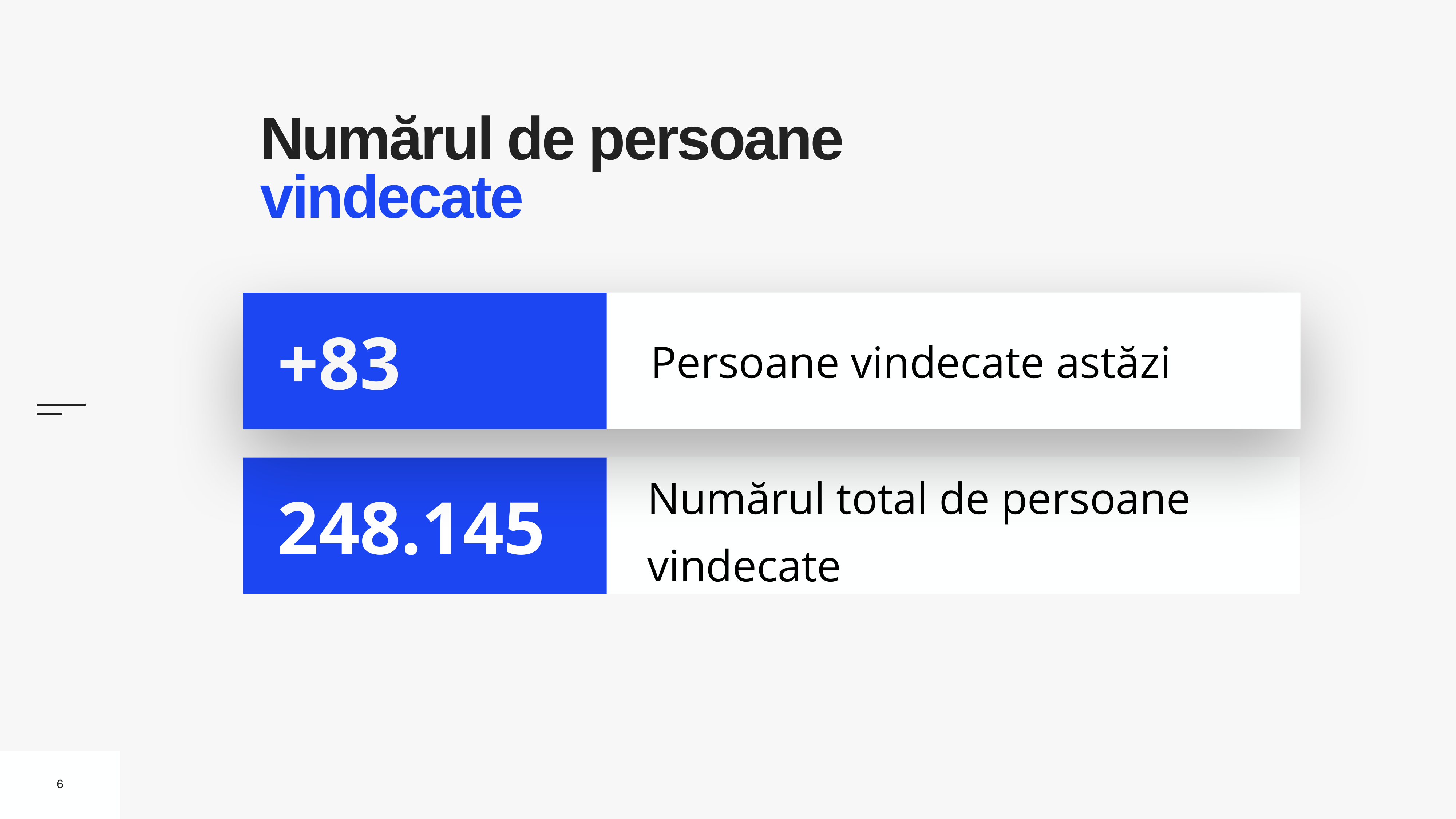

# Numărul de persoane vindecate

Persoane vindecate astăzi

+83

Numărul total de persoane vindecate

248.145
6
6